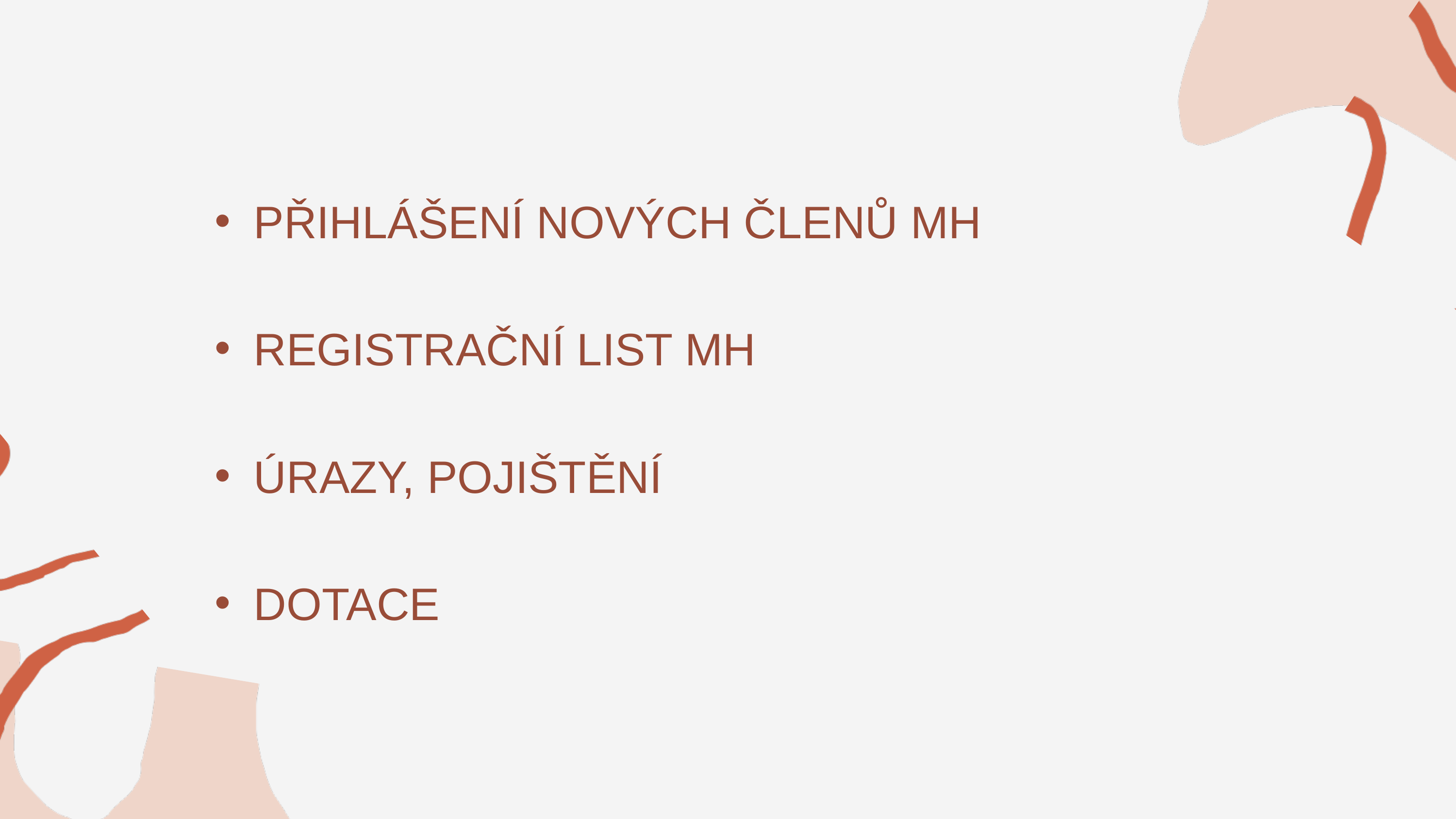

PŘIHLÁŠENÍ NOVÝCH ČLENŮ MH

REGISTRAČNÍ LIST MH

ÚRAZY, POJIŠTĚNÍ

DOTACE